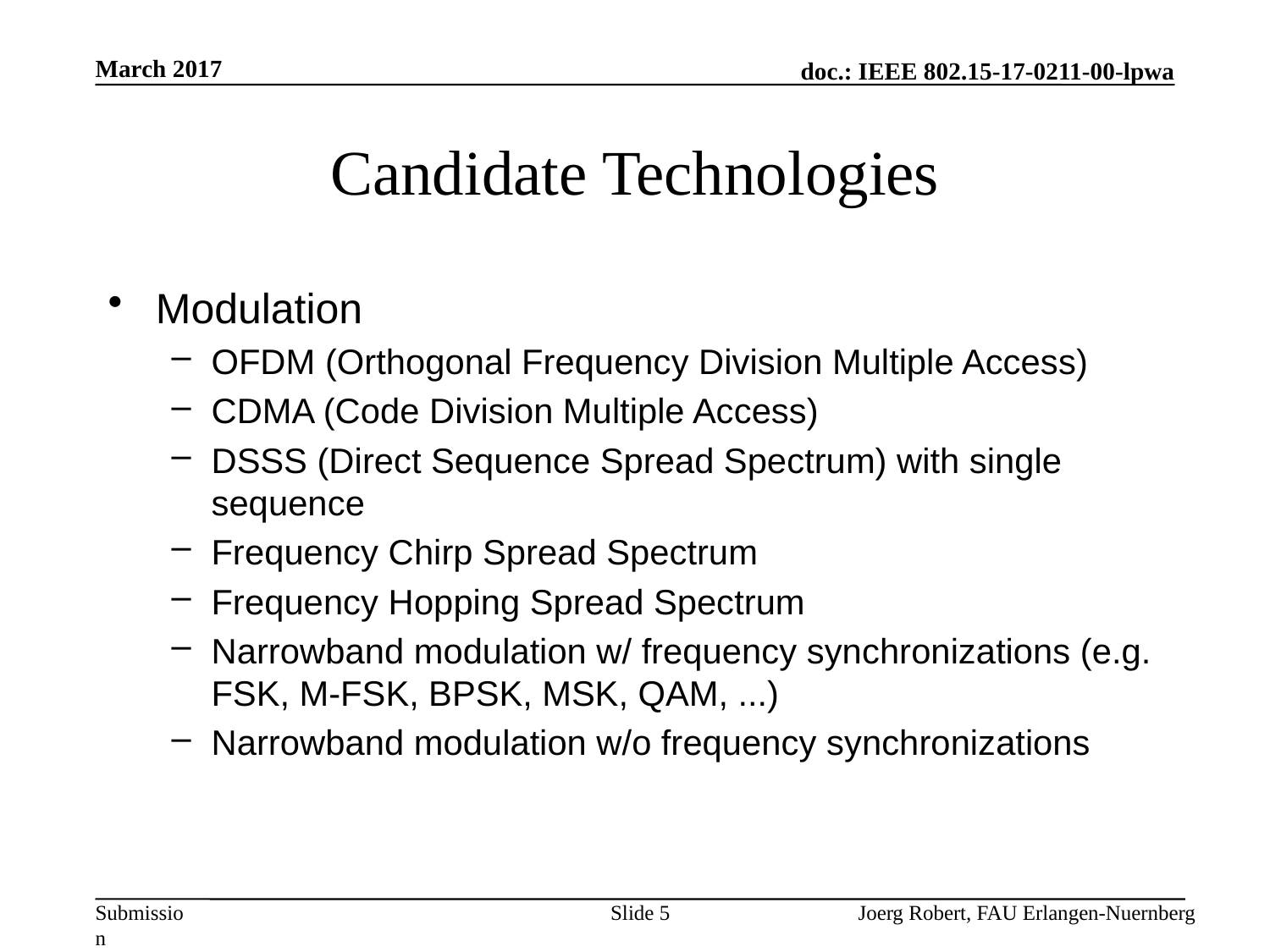

March 2017
# Candidate Technologies
Modulation
OFDM (Orthogonal Frequency Division Multiple Access)
CDMA (Code Division Multiple Access)
DSSS (Direct Sequence Spread Spectrum) with single sequence
Frequency Chirp Spread Spectrum
Frequency Hopping Spread Spectrum
Narrowband modulation w/ frequency synchronizations (e.g. FSK, M-FSK, BPSK, MSK, QAM, ...)
Narrowband modulation w/o frequency synchronizations

Slide 5
Joerg Robert, FAU Erlangen-Nuernberg